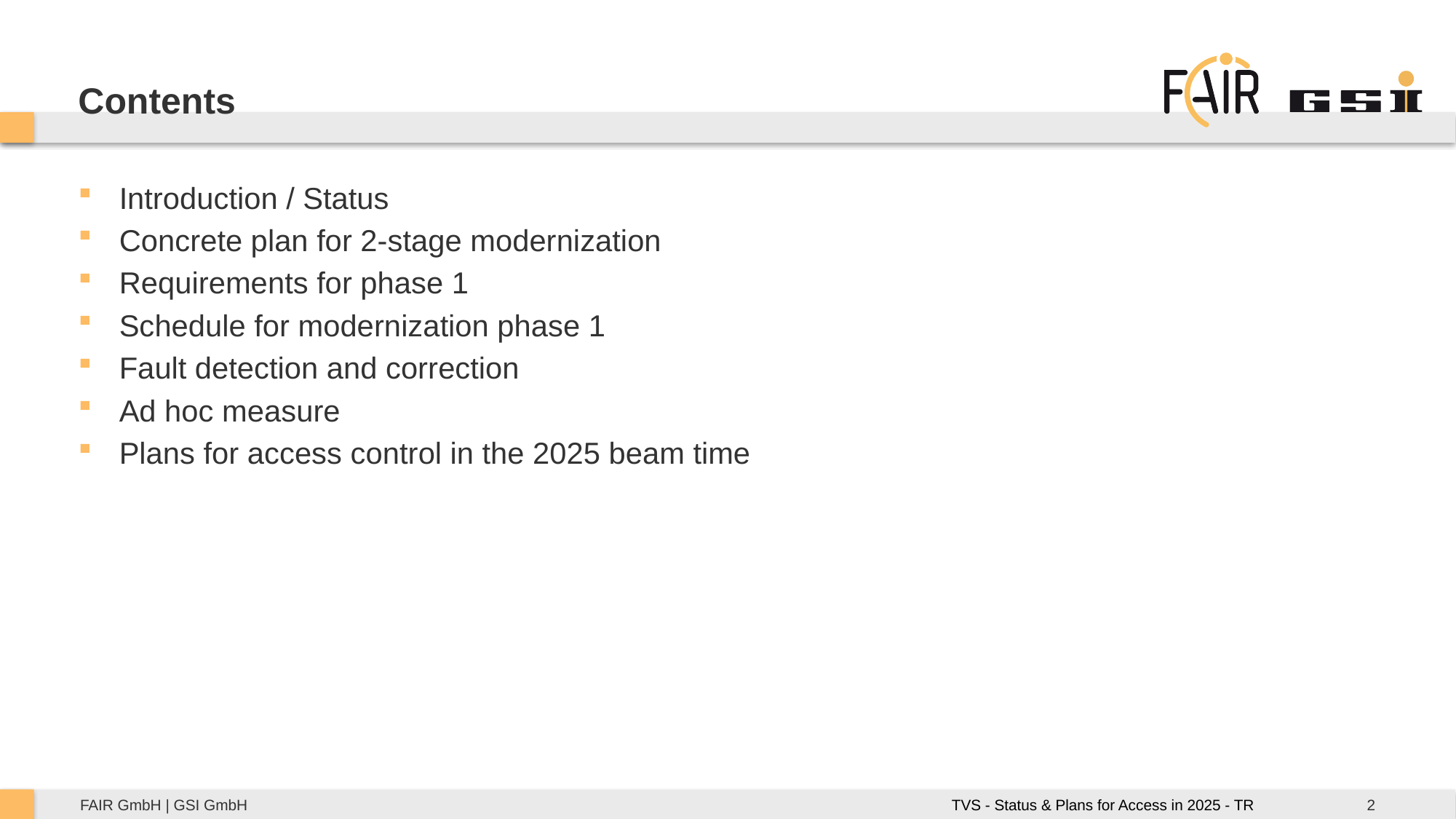

# Contents
Introduction / Status
Concrete plan for 2-stage modernization
Requirements for phase 1
Schedule for modernization phase 1
Fault detection and correction
Ad hoc measure
Plans for access control in the 2025 beam time
TVS - Status & Plans for Access in 2025 - TR
2